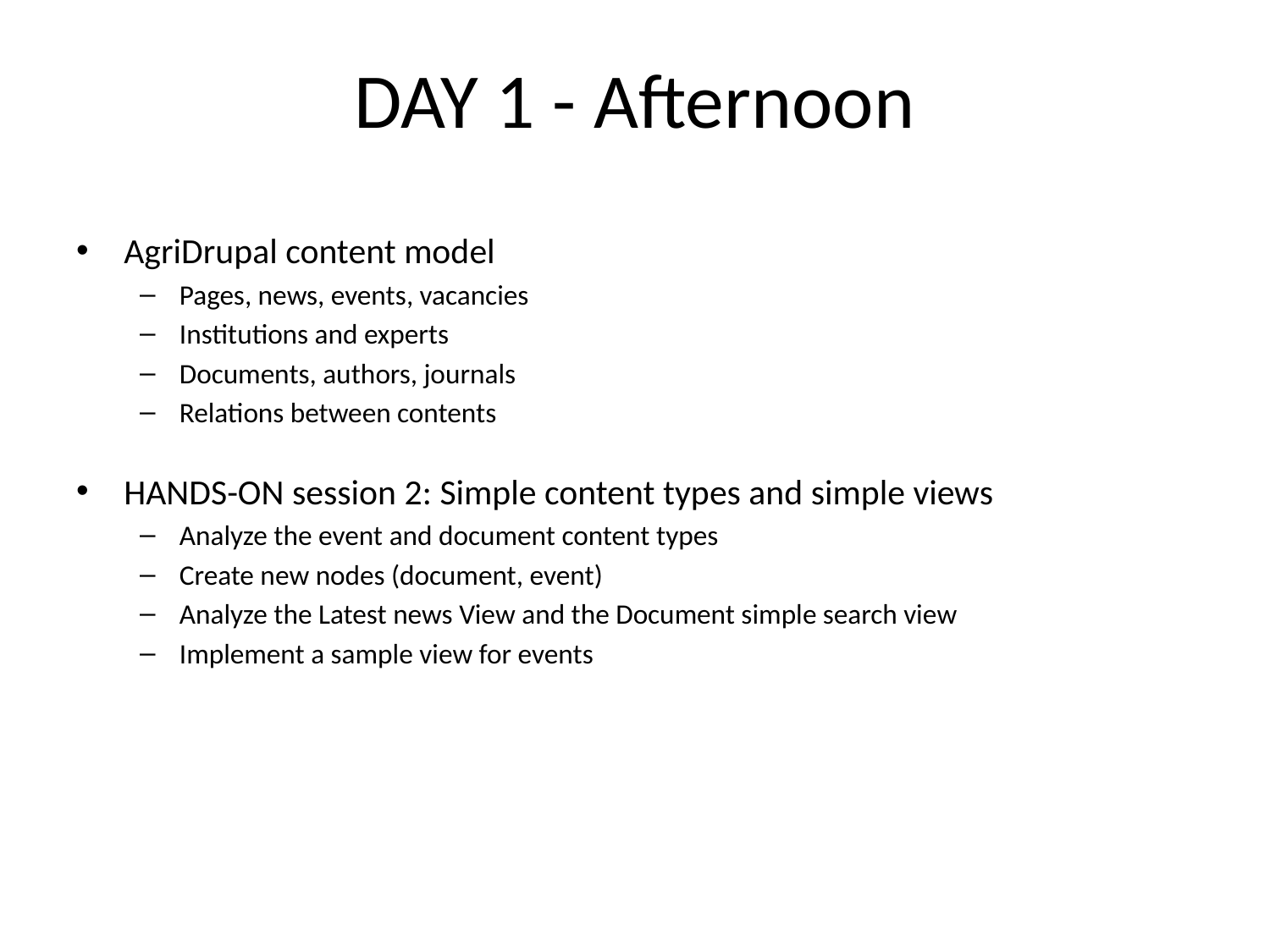

# DAY 1 - Afternoon
AgriDrupal content model
Pages, news, events, vacancies
Institutions and experts
Documents, authors, journals
Relations between contents
HANDS-ON session 2: Simple content types and simple views
Analyze the event and document content types
Create new nodes (document, event)
Analyze the Latest news View and the Document simple search view
Implement a sample view for events